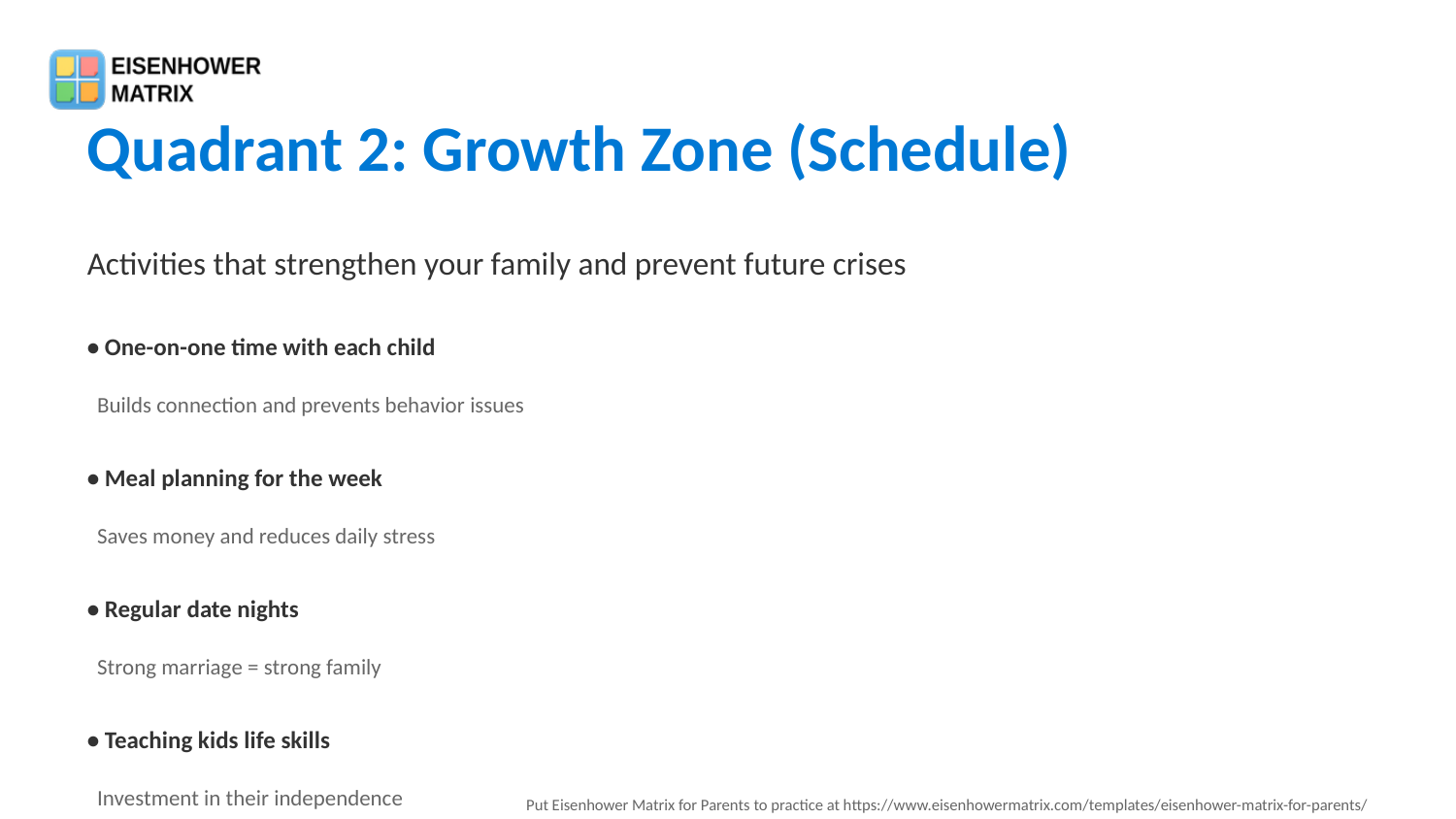

Quadrant 2: Growth Zone (Schedule)
Activities that strengthen your family and prevent future crises
• One-on-one time with each child
  Builds connection and prevents behavior issues
• Meal planning for the week
  Saves money and reduces daily stress
• Regular date nights
  Strong marriage = strong family
• Teaching kids life skills
  Investment in their independence